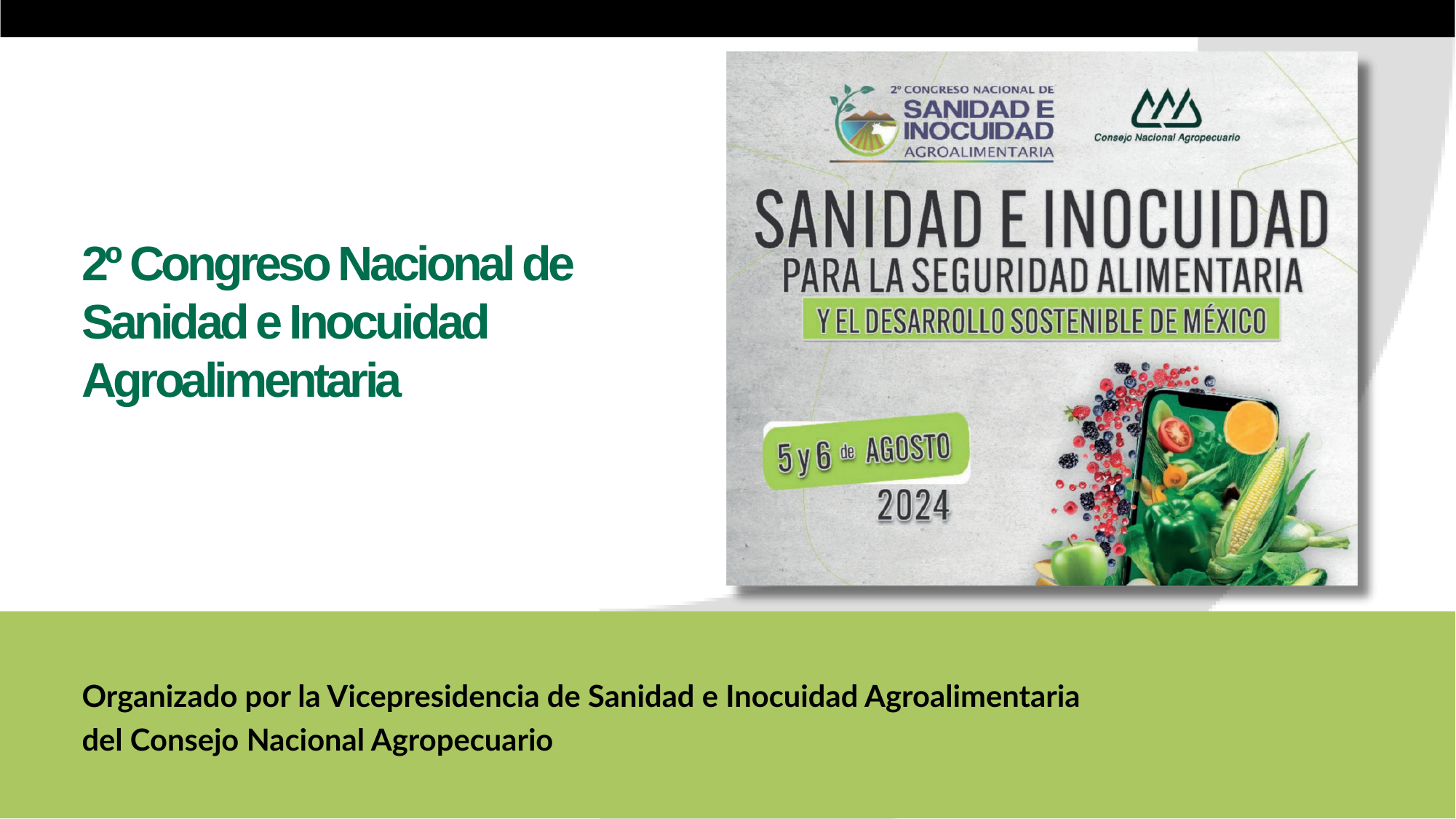

2º Congreso Nacional de Sanidad e Inocuidad Agroalimentaria
2º Co
EJECUTIVO

Organizado por la Vicepresidencia de Sanidad e Inocuidad Agroalimentaria del Consejo Nacional Agropecuario